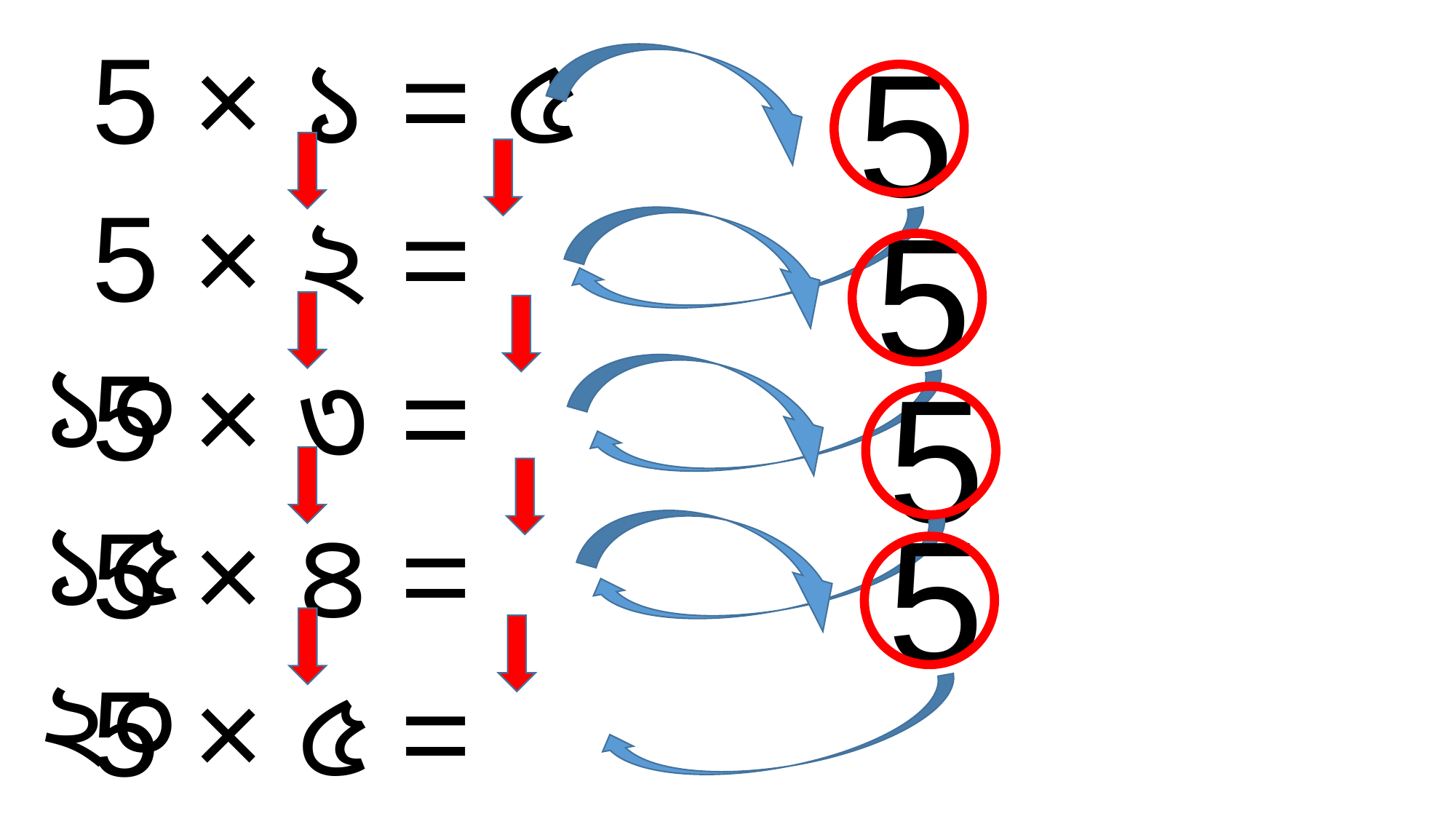

5
5 × ১ = ৫

5 × ২ = ১০
5

5 × ৩ = ১৫
5

5
5 × ৪ = ২০

5 × ৫ = ২৫